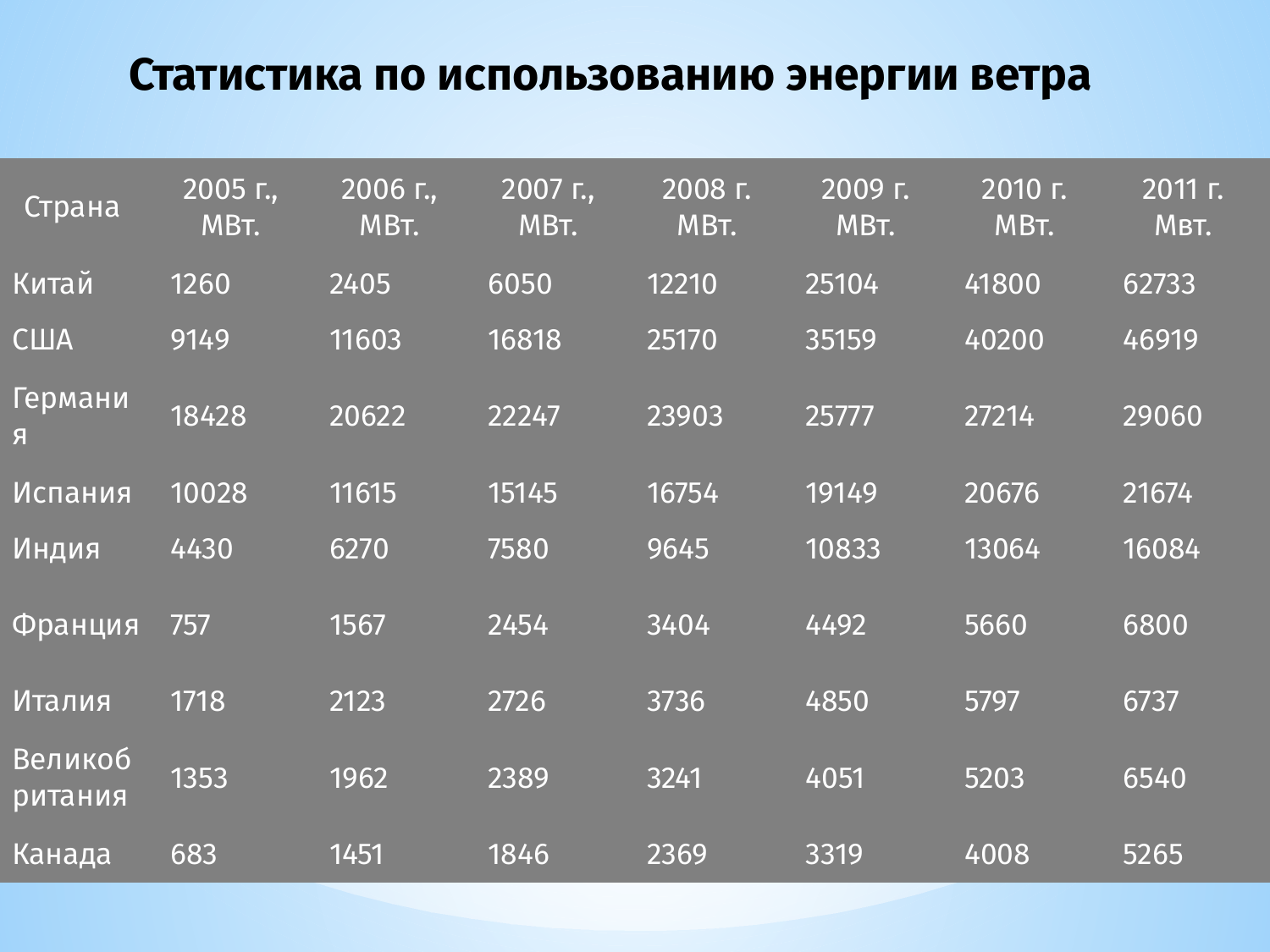

# Статистика по использованию энергии ветра
| Страна | 2005 г., МВт. | 2006 г., МВт. | 2007 г., МВт. | 2008 г. МВт. | 2009 г. МВт. | 2010 г. МВт. | 2011 г. Мвт. |
| --- | --- | --- | --- | --- | --- | --- | --- |
| Китай | 1260 | 2405 | 6050 | 12210 | 25104 | 41800 | 62733 |
| США | 9149 | 11603 | 16818 | 25170 | 35159 | 40200 | 46919 |
| Германия | 18428 | 20622 | 22247 | 23903 | 25777 | 27214 | 29060 |
| Испания | 10028 | 11615 | 15145 | 16754 | 19149 | 20676 | 21674 |
| Индия | 4430 | 6270 | 7580 | 9645 | 10833 | 13064 | 16084 |
| Франция | 757 | 1567 | 2454 | 3404 | 4492 | 5660 | 6800 |
| Италия | 1718 | 2123 | 2726 | 3736 | 4850 | 5797 | 6737 |
| Великобритания | 1353 | 1962 | 2389 | 3241 | 4051 | 5203 | 6540 |
| Канада | 683 | 1451 | 1846 | 2369 | 3319 | 4008 | 5265 |